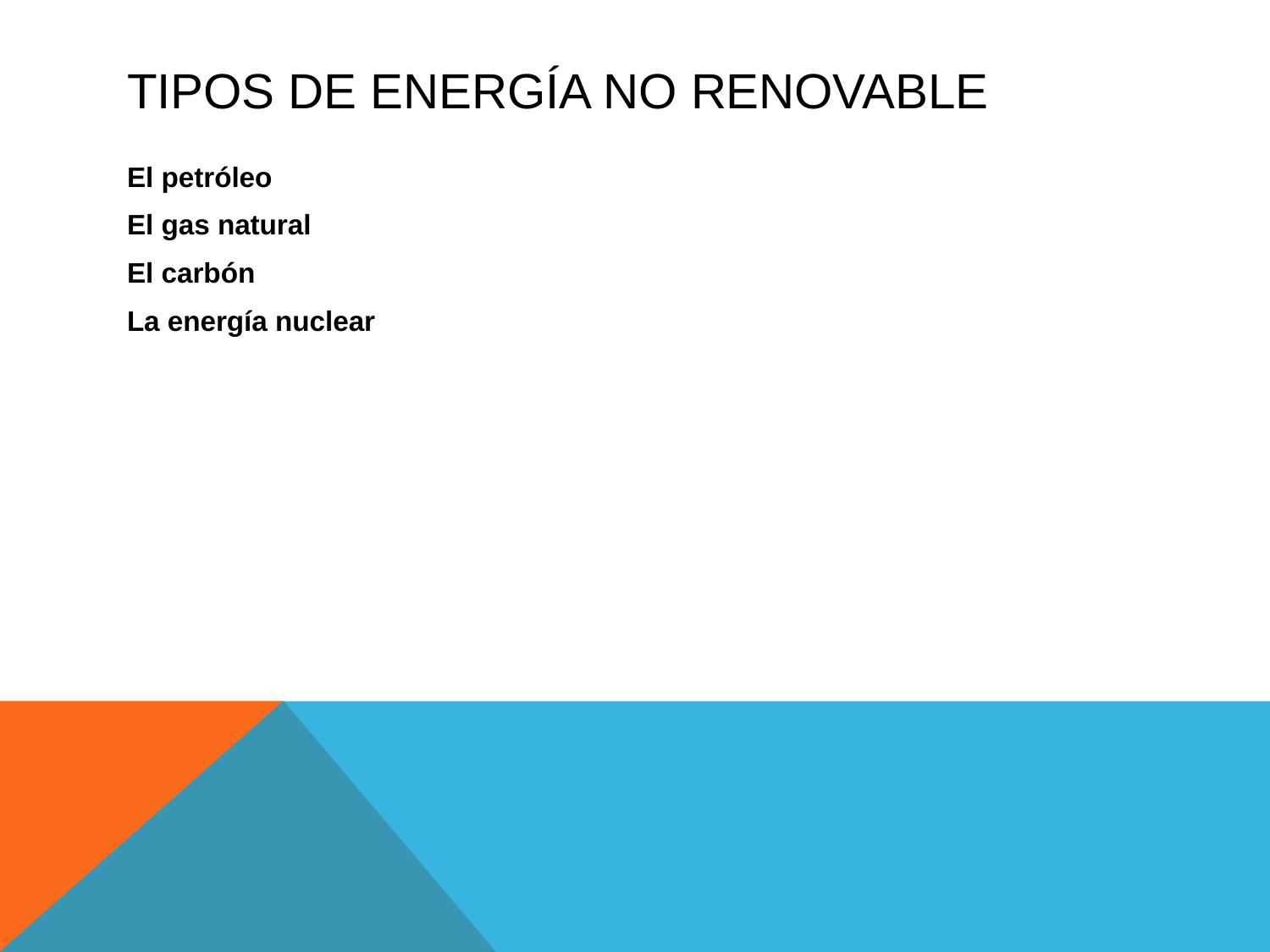

# Tipos de energía no renovable
El petróleo
El gas natural
El carbón
La energía nuclear